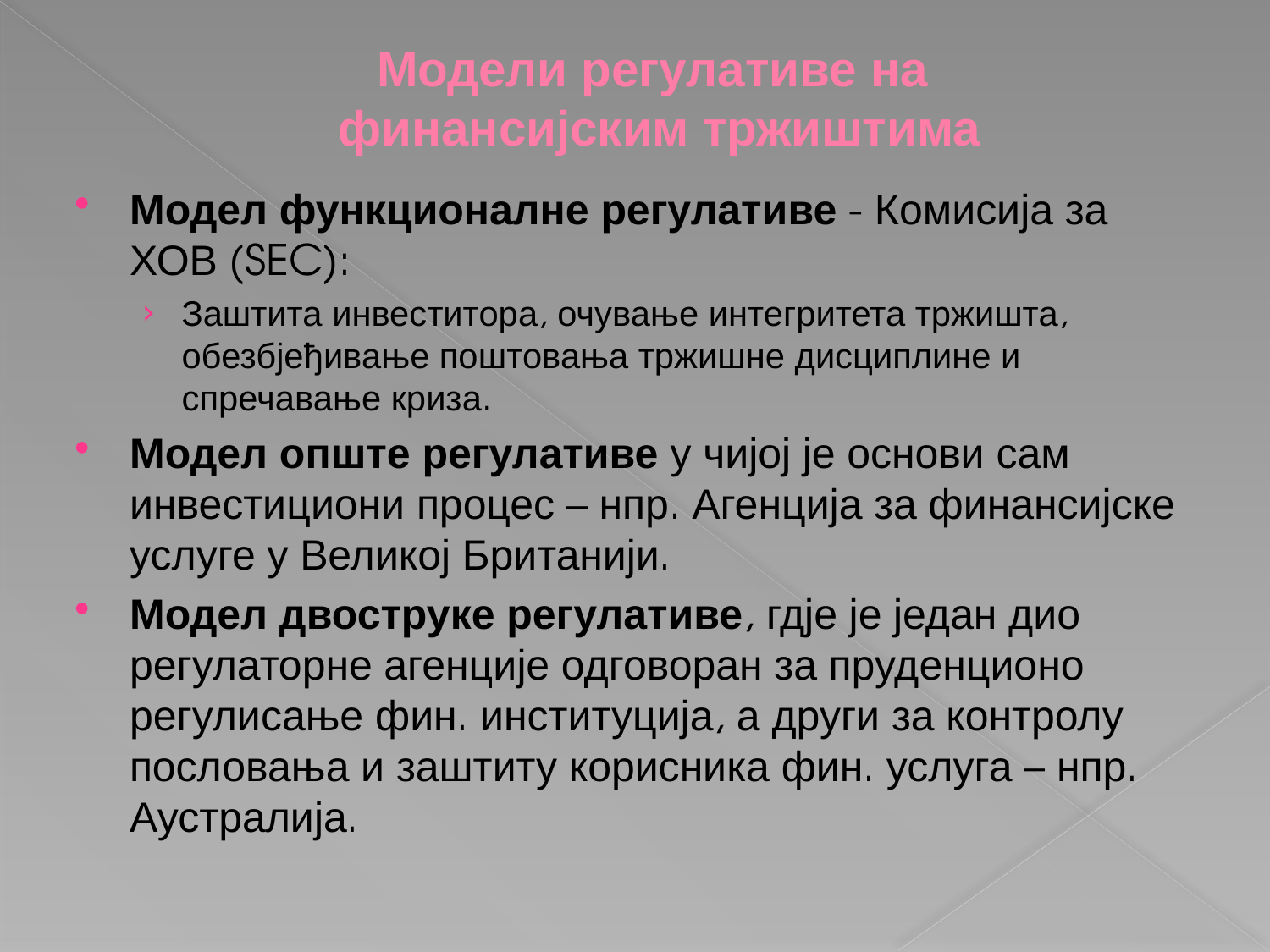

# Модели регулативе на финансијским тржиштима
Модел функционалне регулативе - Комисија за ХОВ (SEC):
Заштита инвеститора, очување интегритета тржишта, обезбјеђивање поштовања тржишне дисциплине и спречавање криза.
Модел опште регулативе у чијој је основи сам инвестициони процес – нпр. Агенција за финансијске услуге у Великој Британији.
Модел двоструке регулативе, гдје је један дио регулаторне агенције одговоран за пруденционо регулисање фин. институција, а други за контролу пословања и заштиту корисника фин. услуга – нпр. Аустралија.